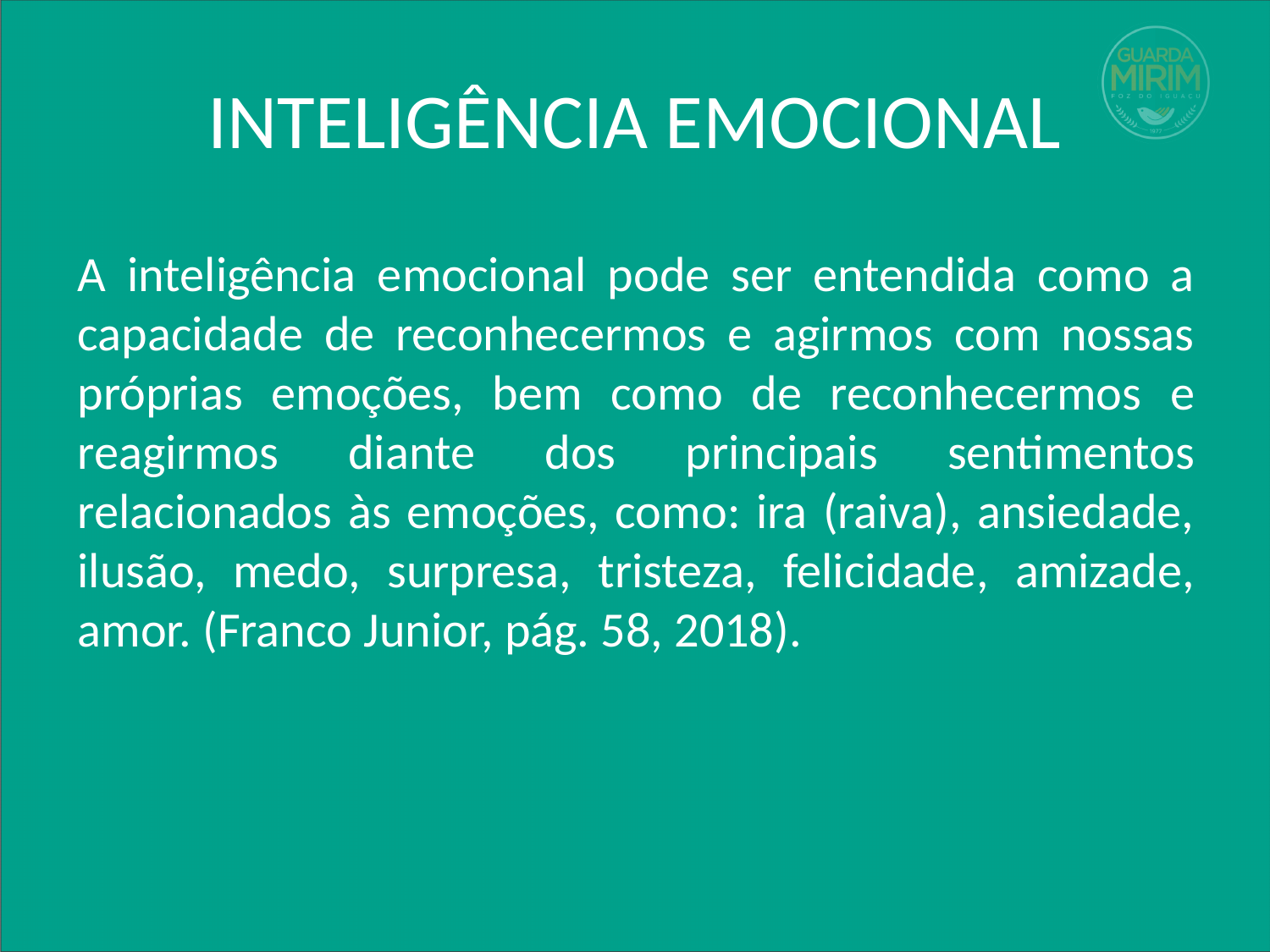

# INTELIGÊNCIA EMOCIONAL
A inteligência emocional pode ser entendida como a capacidade de reconhecermos e agirmos com nossas próprias emoções, bem como de reconhecermos e reagirmos diante dos principais sentimentos relacionados às emoções, como: ira (raiva), ansiedade, ilusão, medo, surpresa, tristeza, felicidade, amizade, amor. (Franco Junior, pág. 58, 2018).